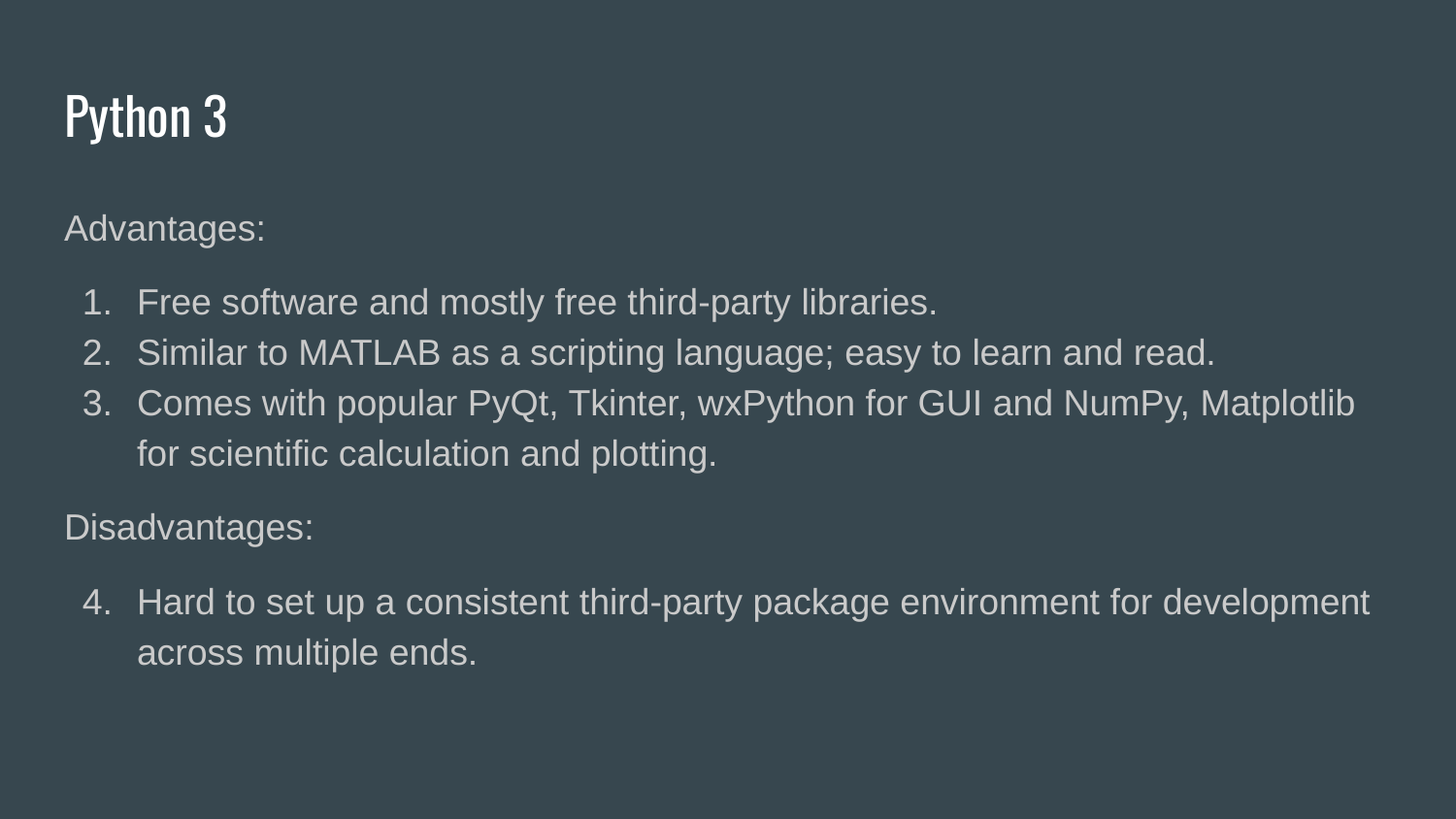

# Python 3

Advantages:
Free software and mostly free third-party libraries.
Similar to MATLAB as a scripting language; easy to learn and read.
Comes with popular PyQt, Tkinter, wxPython for GUI and NumPy, Matplotlib for scientific calculation and plotting.
Disadvantages:
Hard to set up a consistent third-party package environment for development across multiple ends.